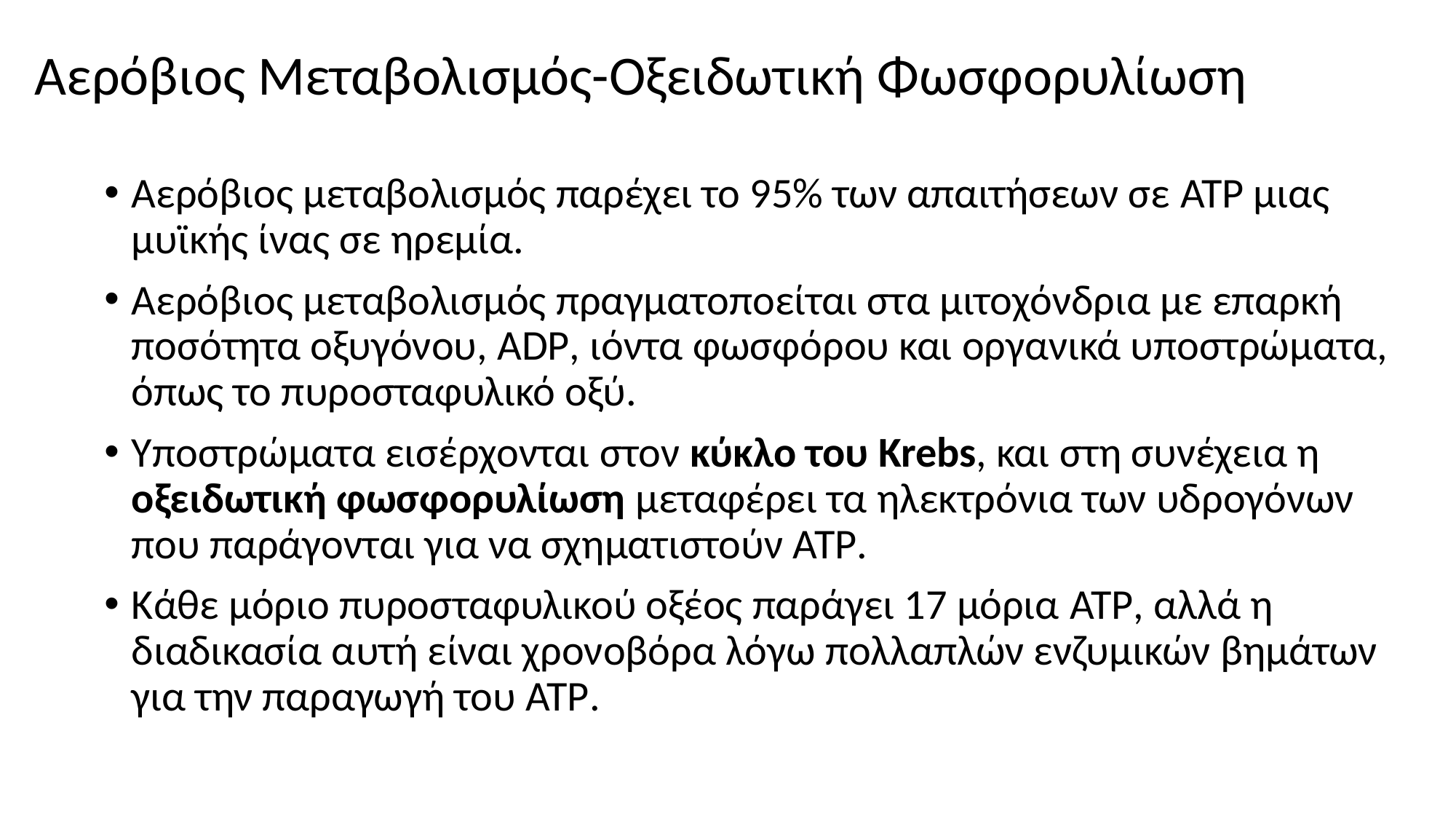

# Αερόβιος Μεταβολισμός-Οξειδωτική Φωσφορυλίωση
Αερόβιος μεταβολισμός παρέχει το 95% των απαιτήσεων σε ATP μιας μυϊκής ίνας σε ηρεμία.
Αερόβιος μεταβολισμός πραγματοποείται στα μιτοχόνδρια με επαρκή ποσότητα οξυγόνου, ADP, ιόντα φωσφόρου και οργανικά υποστρώματα, όπως το πυροσταφυλικό οξύ.
Υποστρώματα εισέρχονται στον κύκλο του Krebs, και στη συνέχεια η οξειδωτική φωσφορυλίωση μεταφέρει τα ηλεκτρόνια των υδρογόνων που παράγονται για να σχηματιστούν ATP.
Κάθε μόριο πυροσταφυλικού οξέος παράγει 17 μόρια ATP, αλλά η διαδικασία αυτή είναι χρονοβόρα λόγω πολλαπλών ενζυμικών βημάτων για την παραγωγή του ATP.